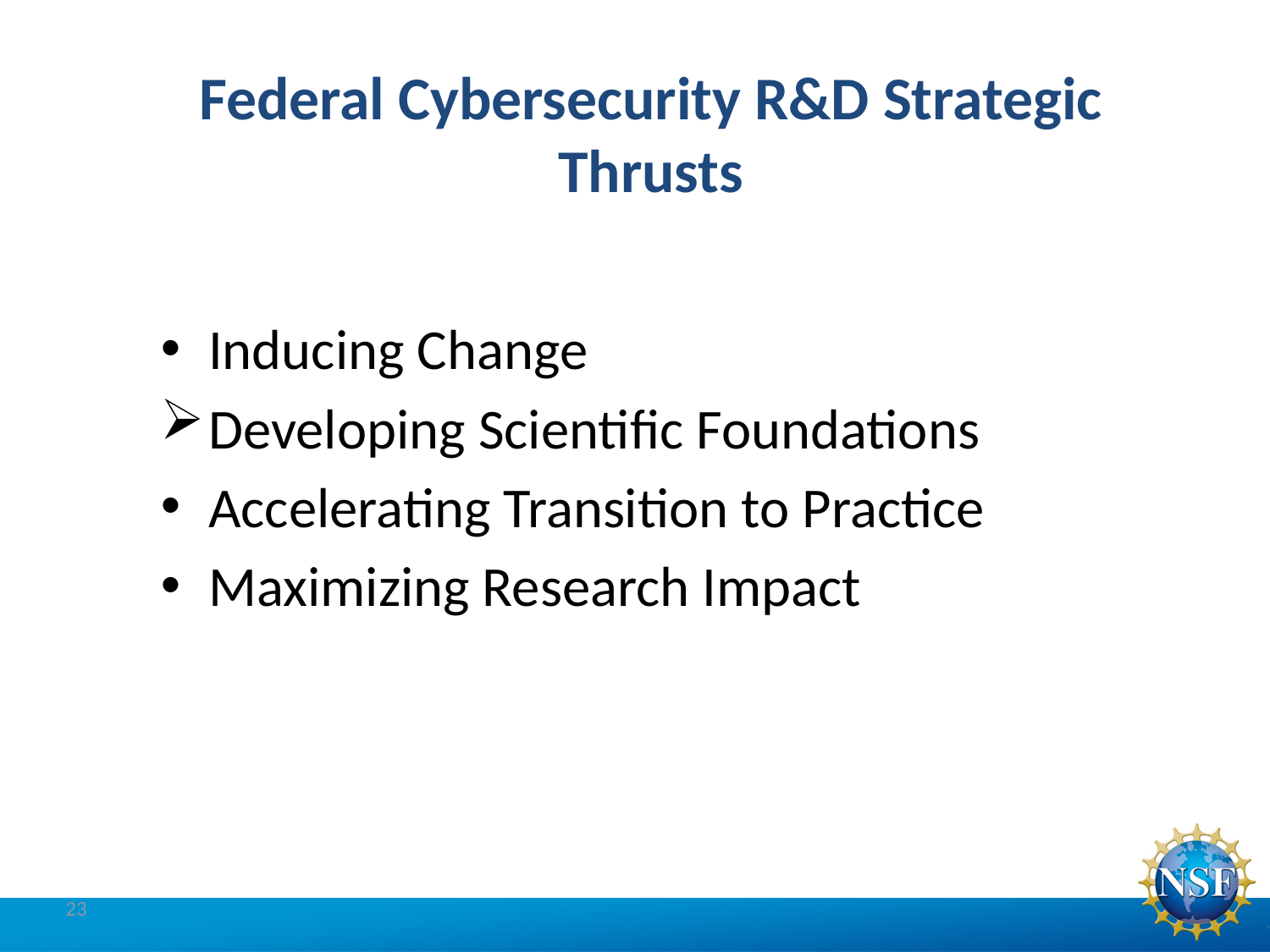

# Federal Cybersecurity R&D Strategic Thrusts
Inducing Change
Developing Scientific Foundations
Accelerating Transition to Practice
Maximizing Research Impact

23